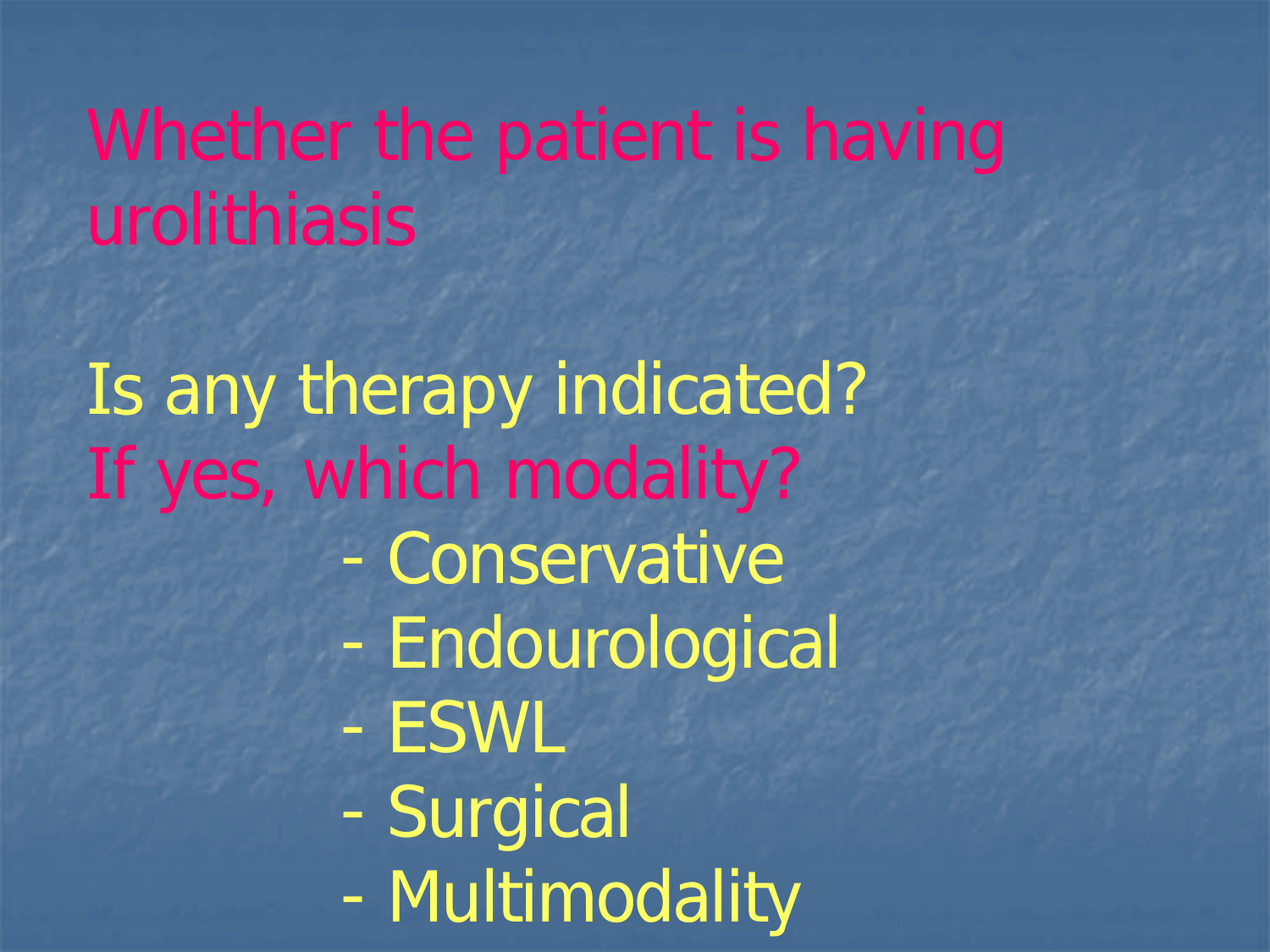

# Whether the patient is having urolithiasis Is any therapy indicated? If yes, which modality? - Conservative - Endourological - ESWL - Surgical - Multimodality